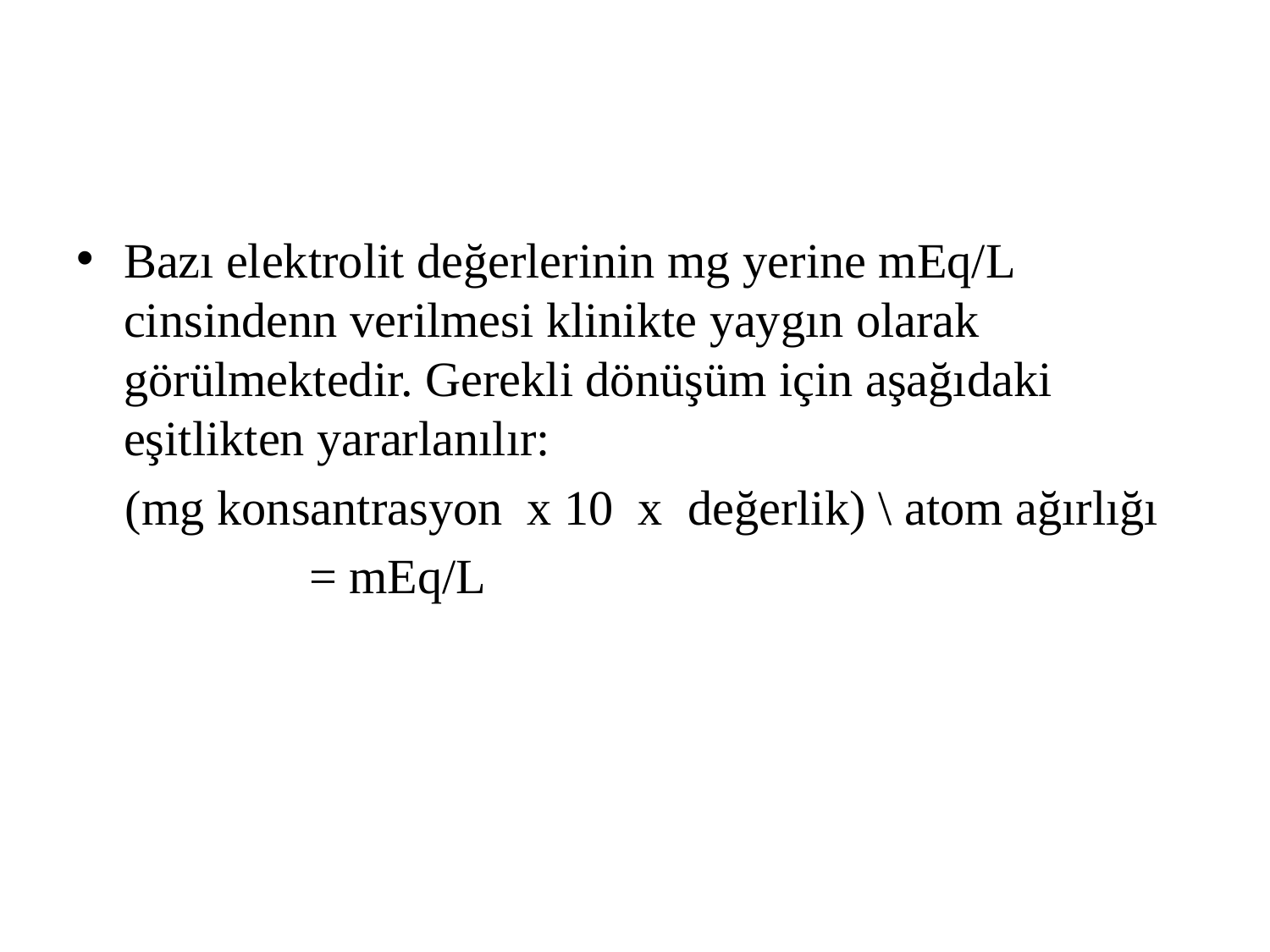

#
Bazı elektrolit değerlerinin mg yerine mEq/L cinsindenn verilmesi klinikte yaygın olarak görülmektedir. Gerekli dönüşüm için aşağıdaki eşitlikten yararlanılır:
    (mg konsantrasyon  x 10  x  değerlik) \ atom ağırlığı
                   = mEq/L